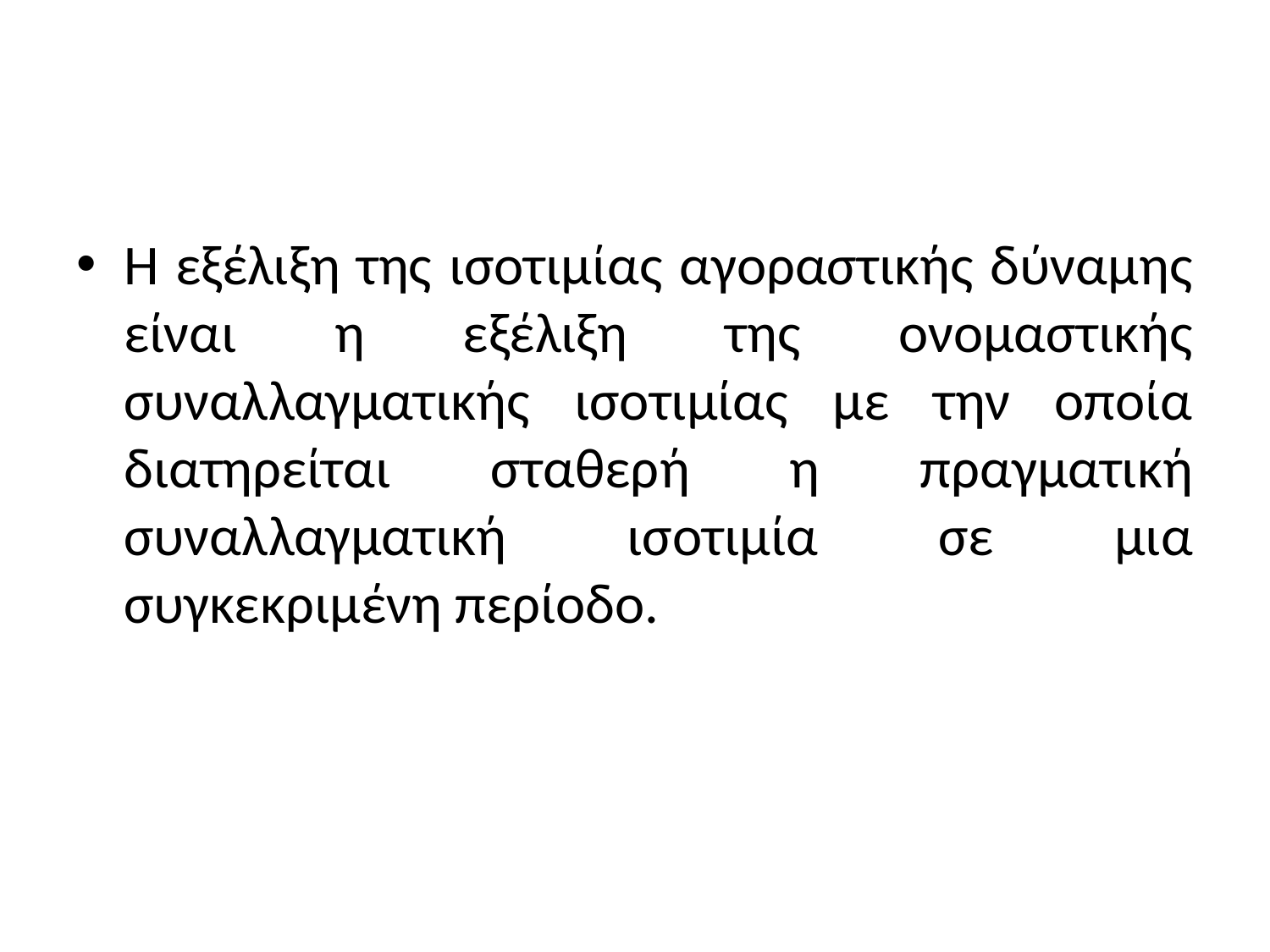

#
Η εξέλιξη της ισοτιμίας αγοραστικής δύναμης είναι η εξέλιξη της ονομαστικής συναλλαγματικής ισοτιμίας με την οποία διατηρείται σταθερή η πραγματική συναλλαγματική ισοτιμία σε μια συγκεκριμένη περίοδο.